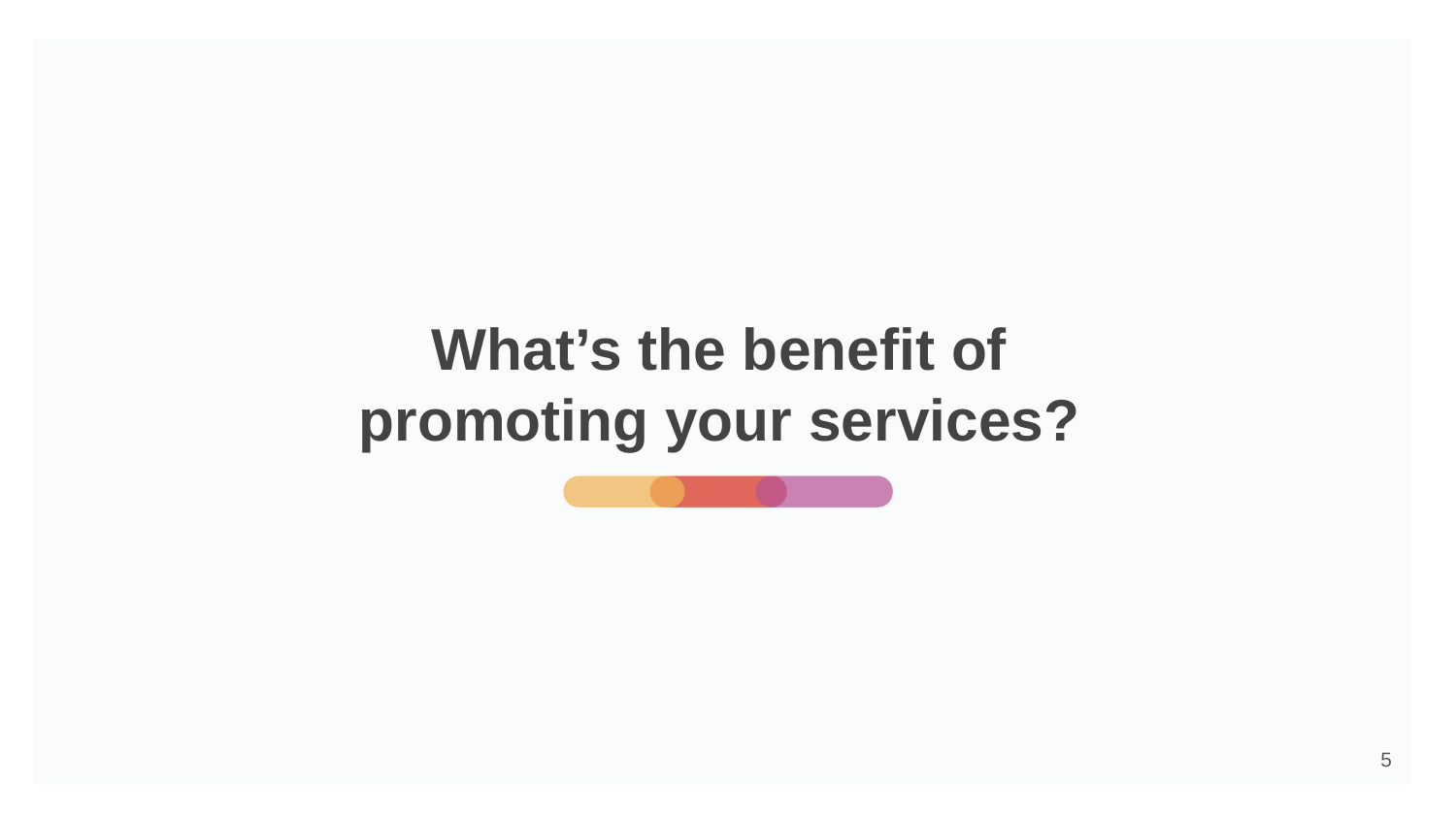

# What’s the benefit of promoting your services?
5